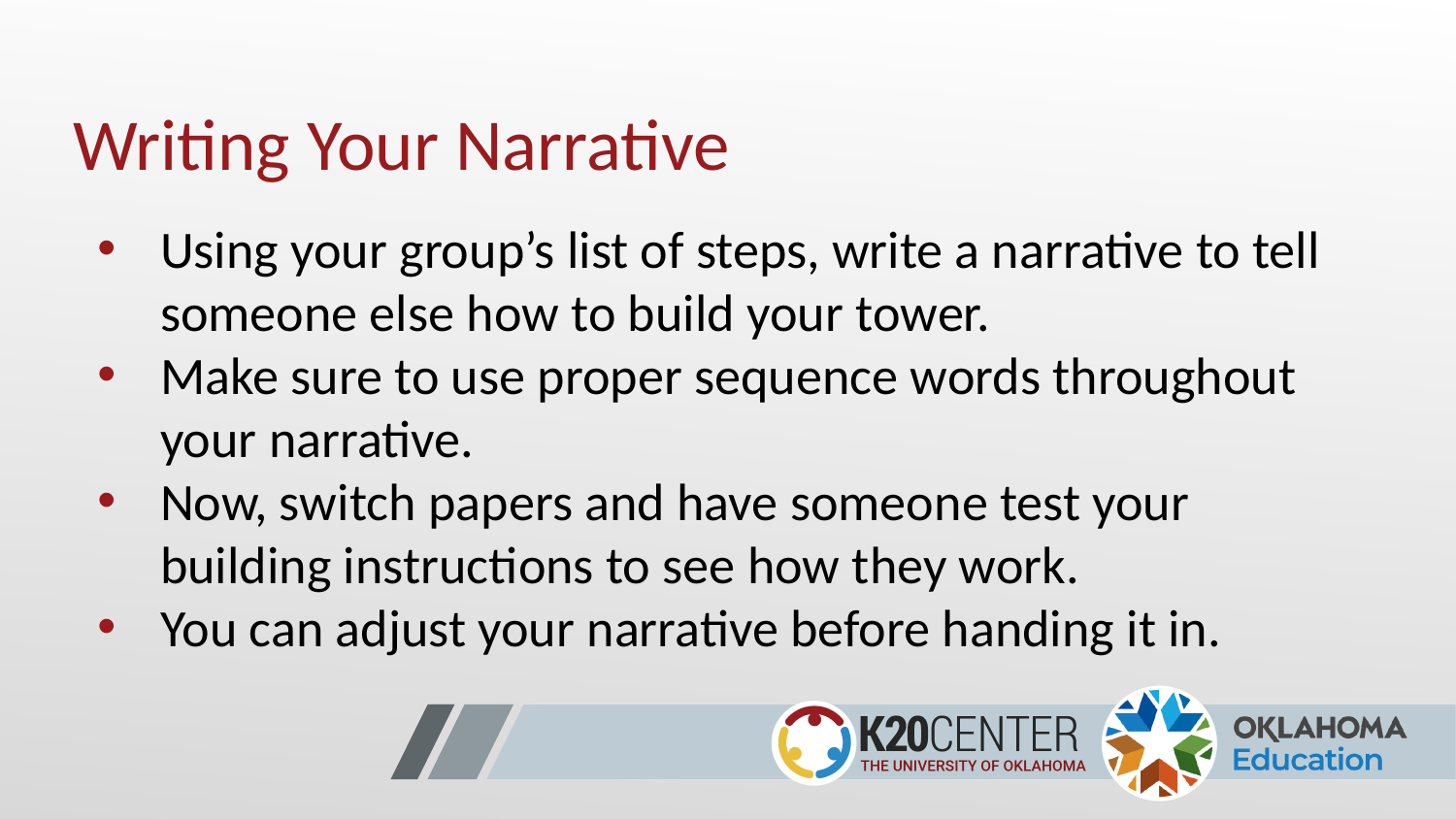

# Writing Your Narrative
Using your group’s list of steps, write a narrative to tell someone else how to build your tower.
Make sure to use proper sequence words throughout your narrative.
Now, switch papers and have someone test your building instructions to see how they work.
You can adjust your narrative before handing it in.